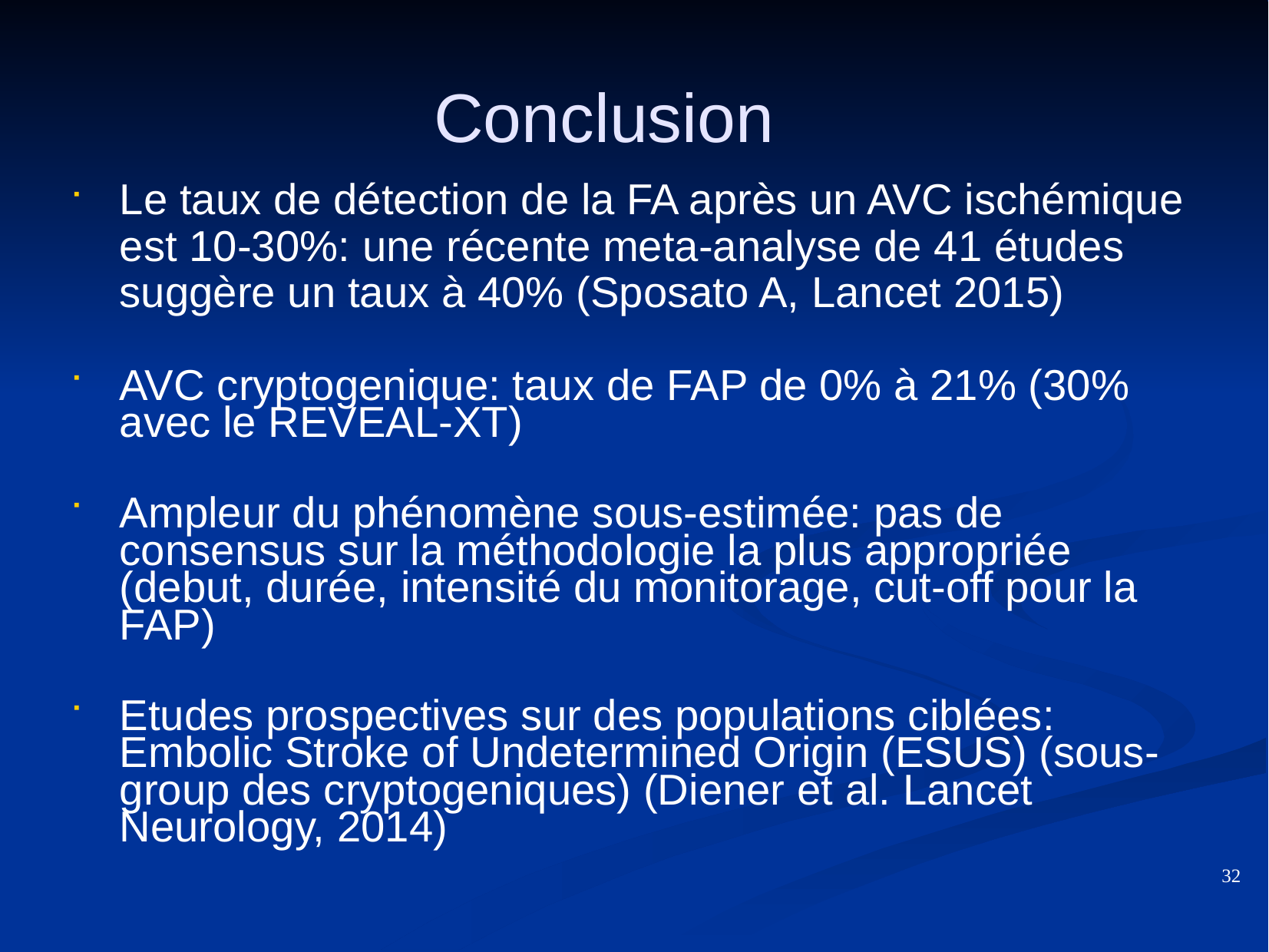

Conclusion
Le taux de détection de la FA après un AVC ischémique est 10-30%: une récente meta-analyse de 41 études suggère un taux à 40% (Sposato A, Lancet 2015)

AVC cryptogenique: taux de FAP de 0% à 21% (30% avec le REVEAL-XT)

Ampleur du phénomène sous-estimée: pas de consensus sur la méthodologie la plus appropriée (debut, durée, intensité du monitorage, cut-off pour la FAP)

Etudes prospectives sur des populations ciblées: Embolic Stroke of Undetermined Origin (ESUS) (sous-group des cryptogeniques) (Diener et al. Lancet Neurology, 2014)
32